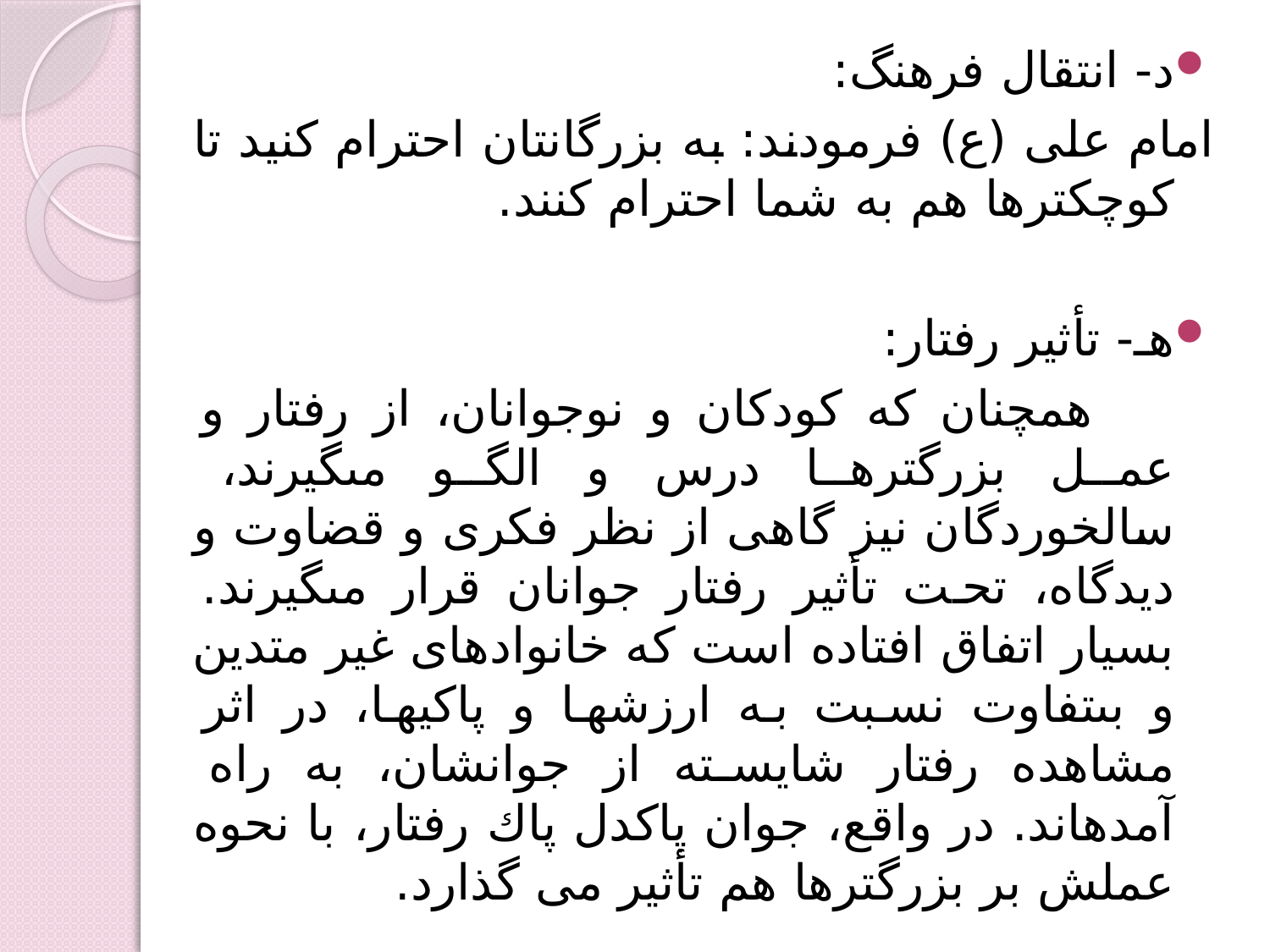

د- انتقال فرهنگ:
امام علی (ع) فرمودند: به بزرگانتان احترام کنید تا کوچکترها هم به شما احترام کنند.

هـ- تأثیر رفتار:
     همچنان كه كودكان و نوجوانان، از رفتار و عمل بزرگترها درس و الگو مى‏گیرند، سالخوردگان نیز گاهى از نظر فكرى و قضاوت و دیدگاه، تحت تأثیر رفتار جوانان قرار مى‏گیرند. بسیار اتفاق افتاده است كه خانواده‏اى غیر متدین و بى‏تفاوت نسبت به ارزشها و پاكیها، در اثر مشاهده رفتار شایسته از جوانشان، به راه آمده‏اند. در واقع، جوان پاكدل پاك رفتار، با نحوه عملش بر بزرگترها هم تأثیر می گذارد.